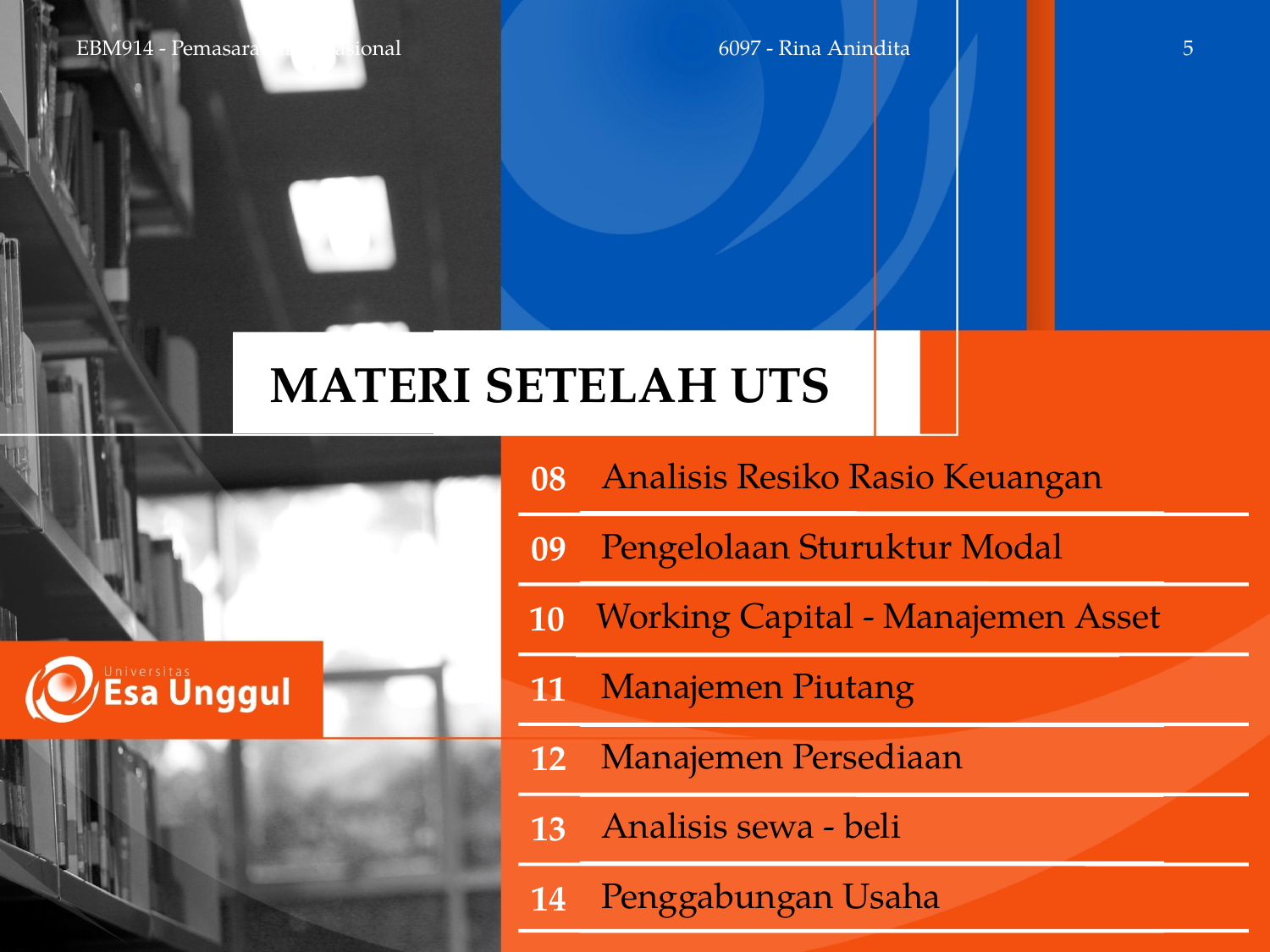

EBM914 - Pemasaran Internasional
6097 - Rina Anindita
5
# MATERI SETELAH UTS
08
Analisis Resiko Rasio Keuangan
09
Pengelolaan Sturuktur Modal
10
Working Capital - Manajemen Asset
11
Manajemen Piutang
12
Manajemen Persediaan
13
Analisis sewa - beli
14
Penggabungan Usaha